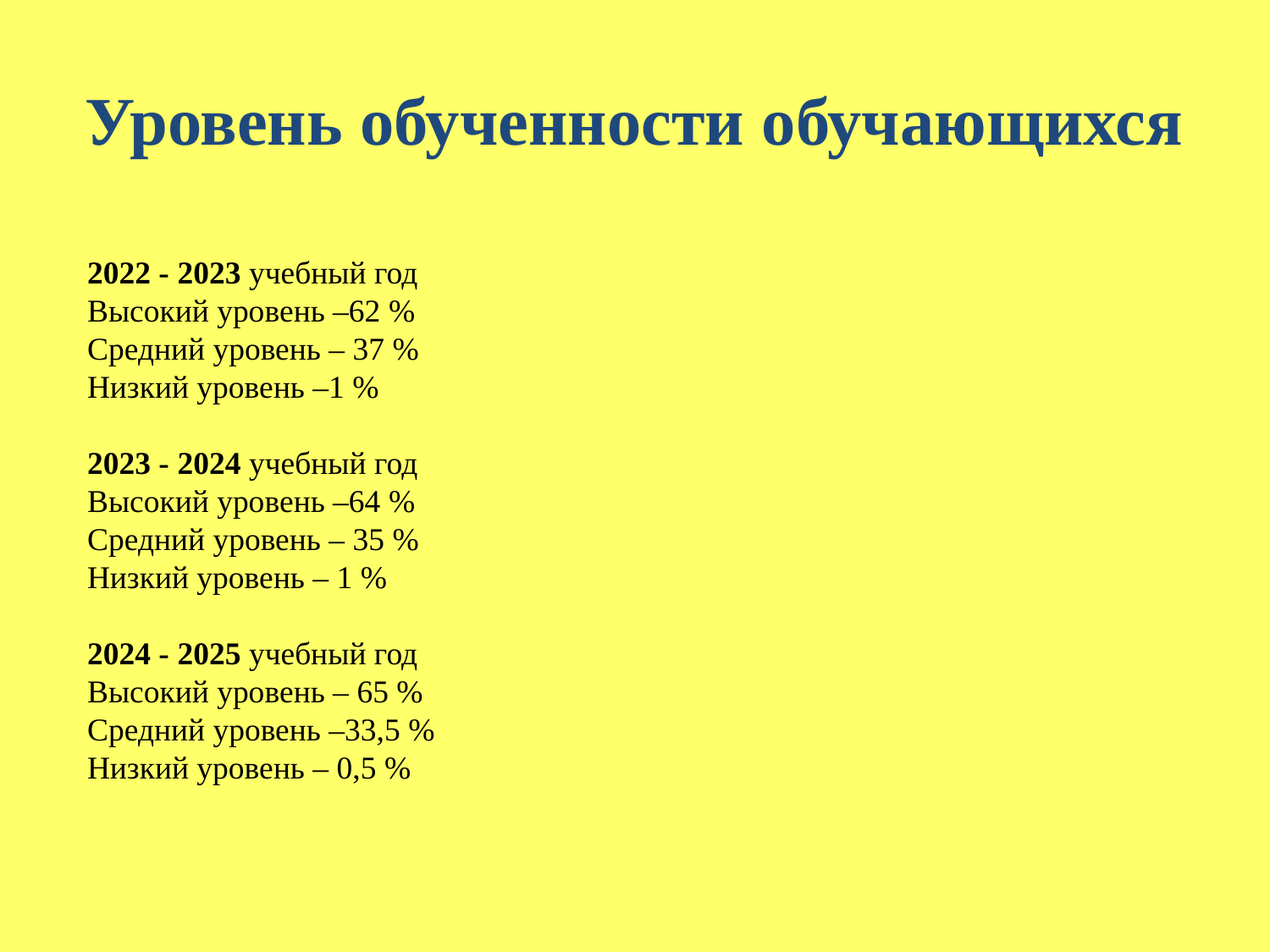

# Уровень обученности обучающихся
2022 - 2023 учебный год
Высокий уровень –62 %
Средний уровень – 37 %
Низкий уровень –1 %

2023 - 2024 учебный год
Высокий уровень –64 %
Средний уровень – 35 %
Низкий уровень – 1 %

2024 - 2025 учебный год
Высокий уровень – 65 %
Средний уровень –33,5 %
Низкий уровень – 0,5 %